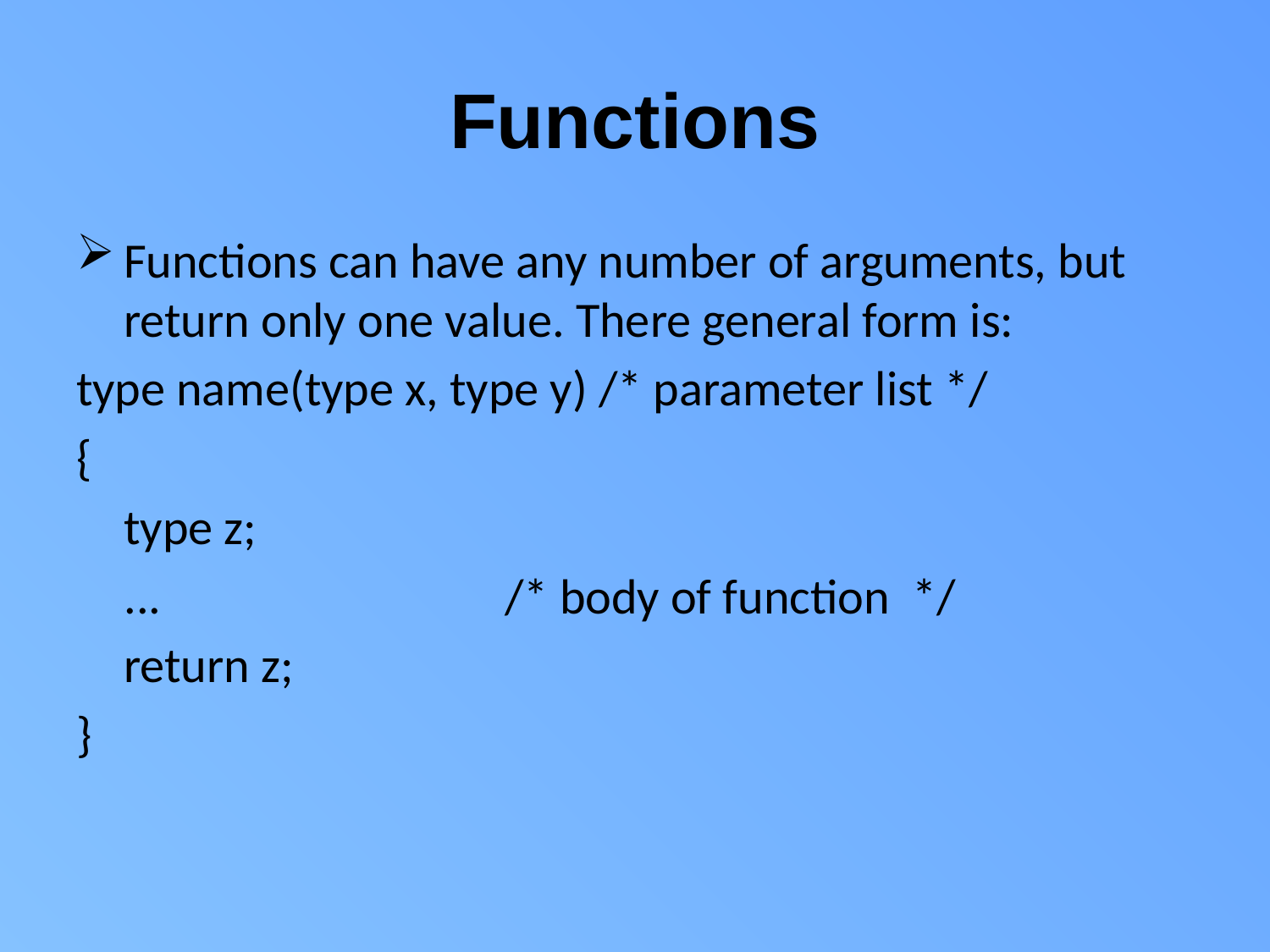

# Functions
Functions can have any number of arguments, but return only one value. There general form is:
type name(type x, type y) /* parameter list */
{
	type z;
	...			/* body of function  */
	return z;
}